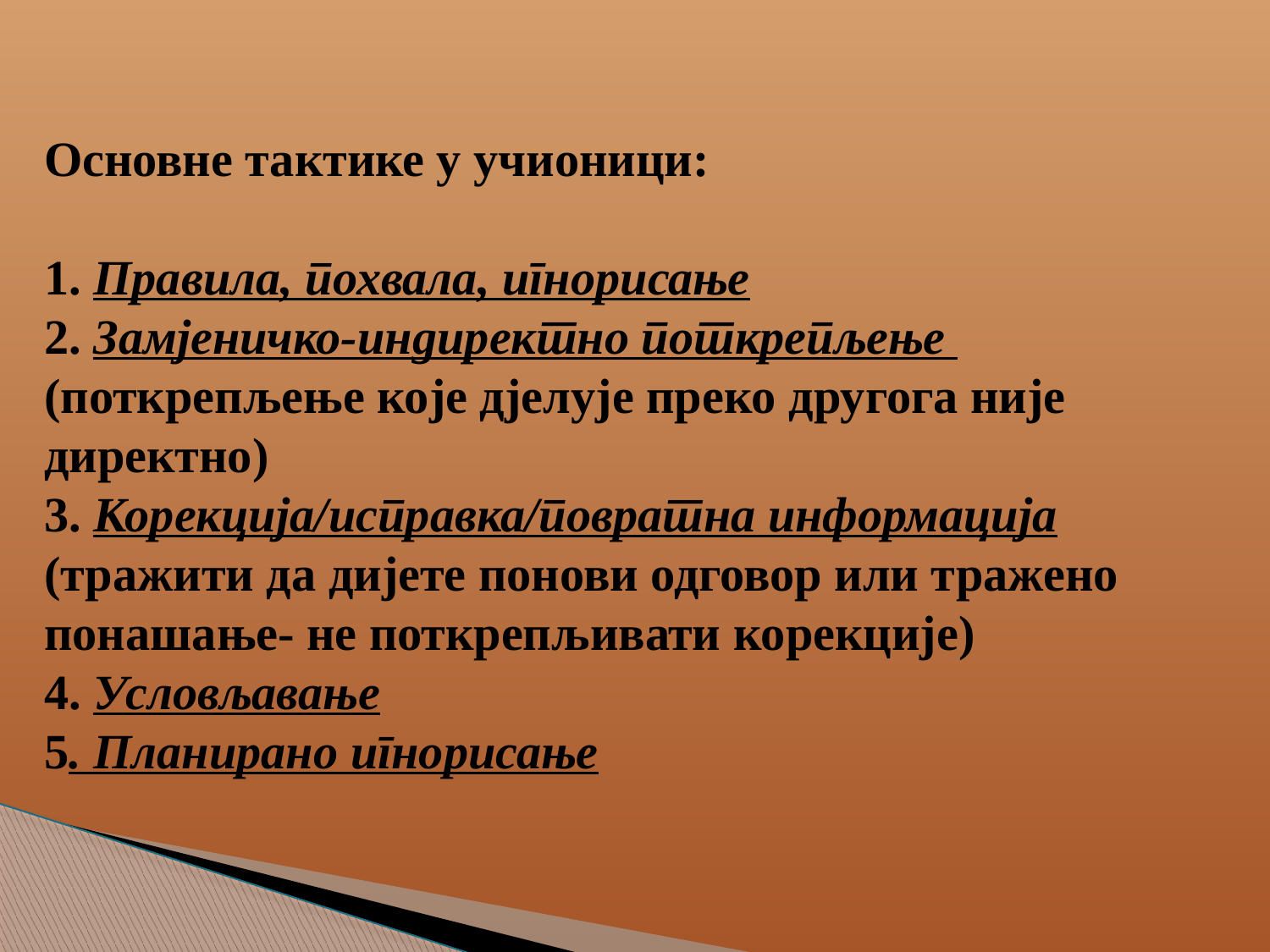

# Основне тактике у учионици: 1. Правила, похвала, игнорисање 2. Замјеничко-индиректно поткрепљење  (поткрепљење које дјелује преко другога није директно) 3. Корекција/исправка/повратна информација (тражити да дијете понови одговор или тражено понашање- не поткрепљивати корекције) 4. Условљавање 5. Планирано игнорисање